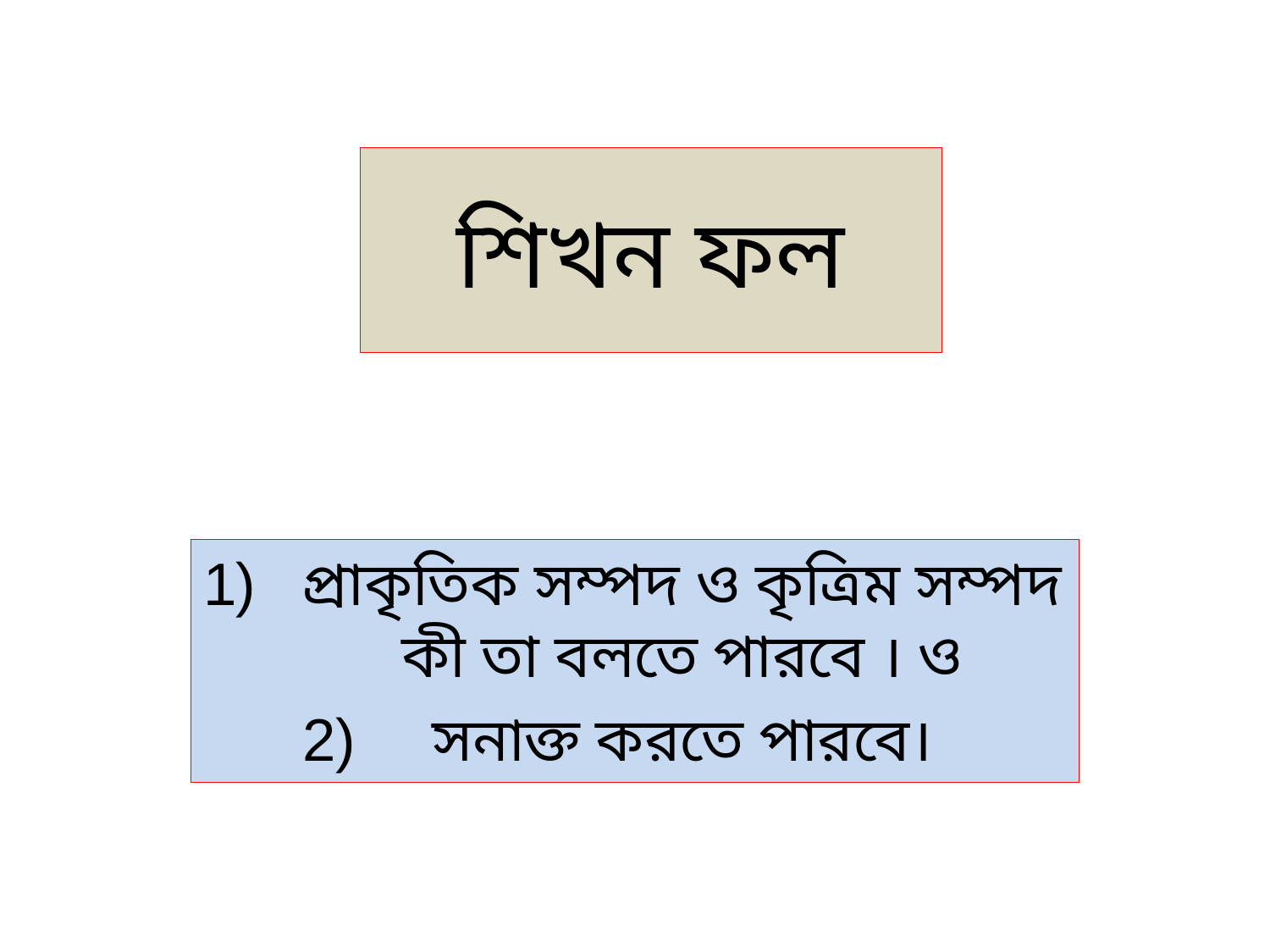

# শিখন ফল
প্রাকৃতিক সম্পদ ও কৃত্রিম সম্পদ কী তা বলতে পারবে । ও
সনাক্ত করতে পারবে।